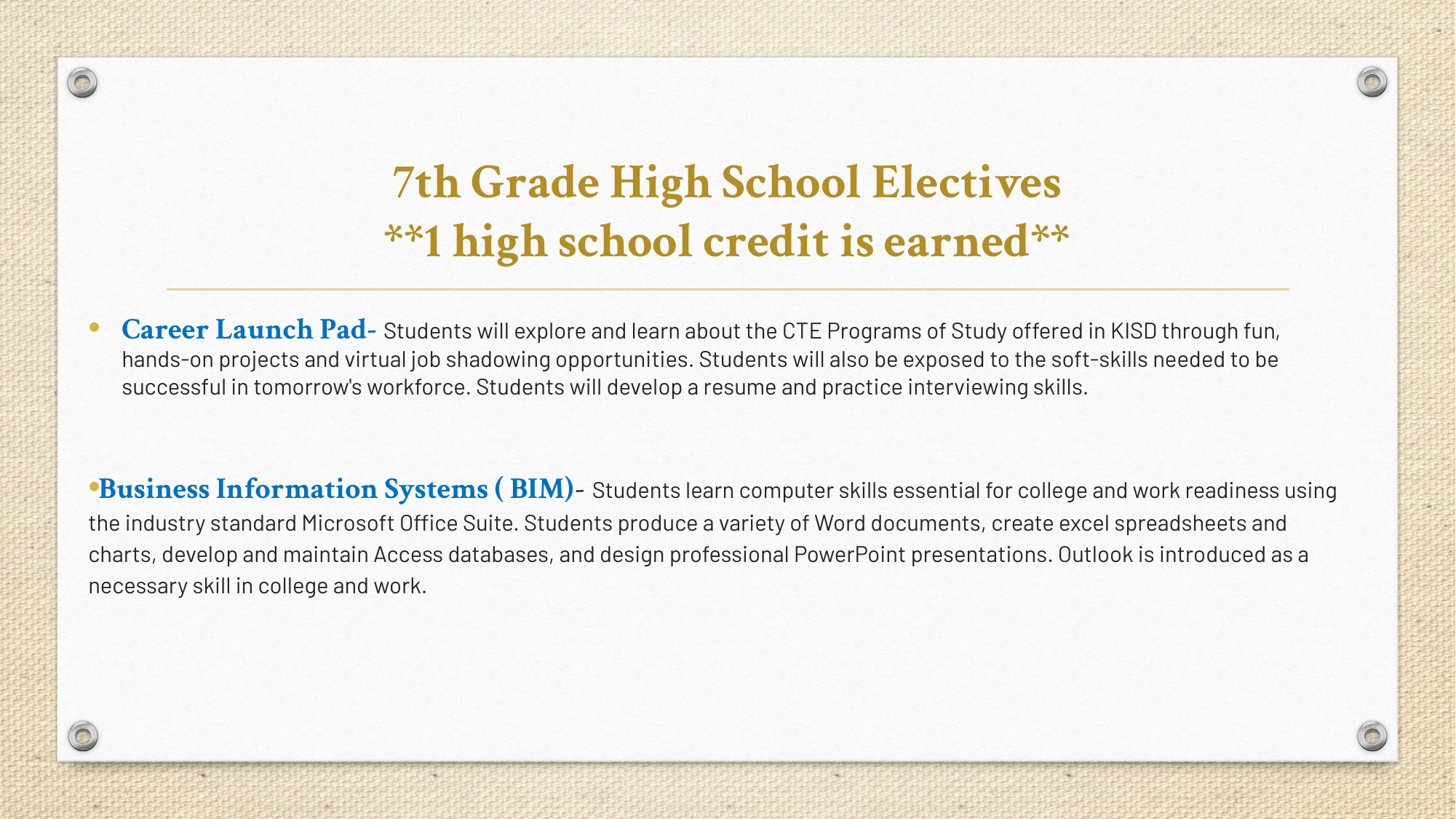

# 7th Grade High School Electives **1 high school credit is earned**
Career Launch Pad- Students will explore and learn about the CTE Programs of Study offered in KISD through fun, hands-on projects and virtual job shadowing opportunities. Students will also be exposed to the soft-skills needed to be successful in tomorrow's workforce. Students will develop a resume and practice interviewing skills.

Business Information Systems ( BIM)- Students learn computer skills essential for college and work readiness using the industry standard Microsoft Office Suite. Students produce a variety of Word documents, create excel spreadsheets and charts, develop and maintain Access databases, and design professional PowerPoint presentations. Outlook is introduced as a necessary skill in college and work.